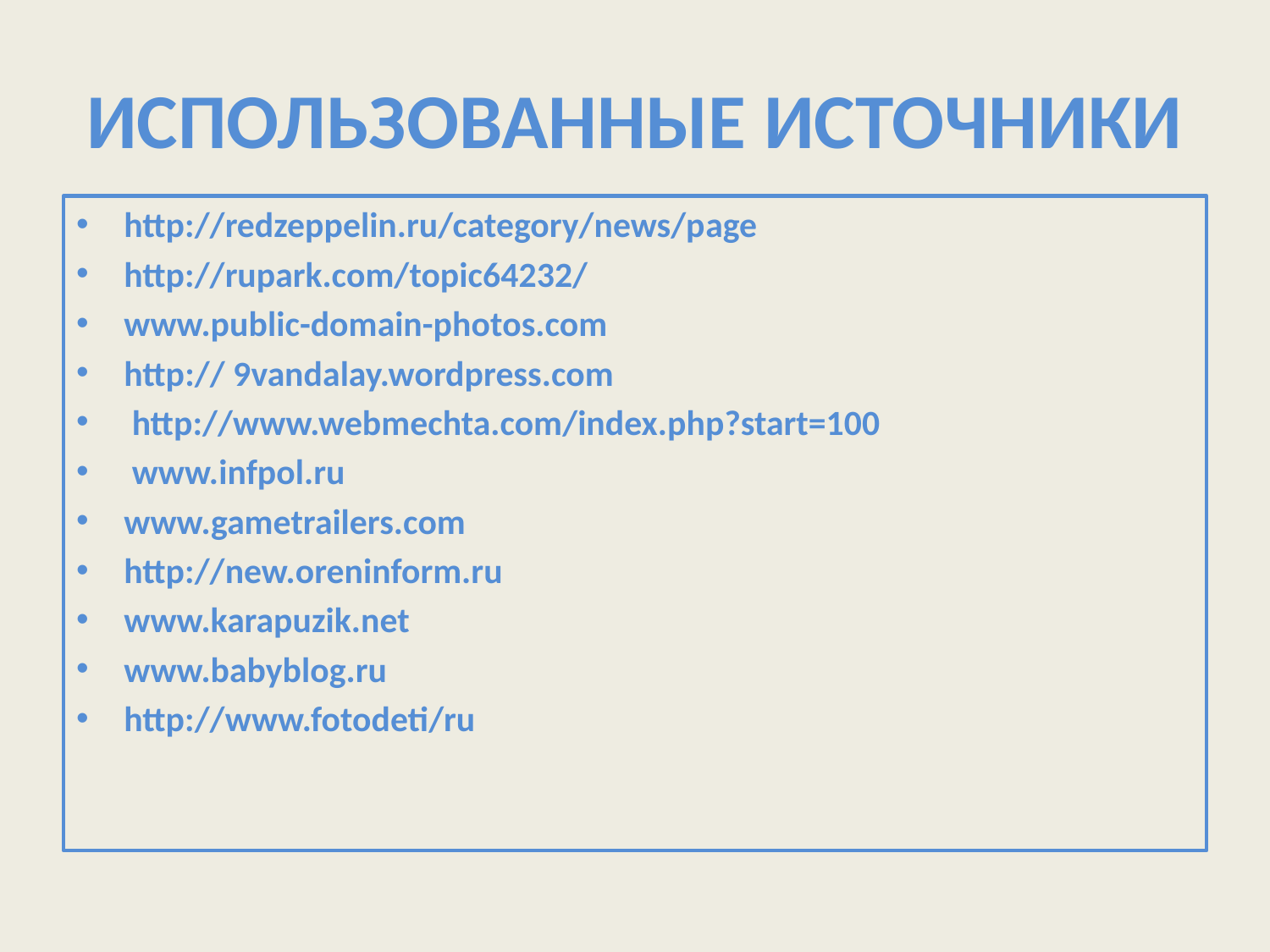

# ИСПОЛЬЗОВАННЫЕ ИСТОЧНИКИ
http://redzeppelin.ru/category/news/page
http://rupark.com/topic64232/
www.public-domain-photos.com
http:// 9vandalay.wordpress.com
 http://www.webmechta.com/index.php?start=100
 www.infpol.ru
www.gametrailers.com
http://new.oreninform.ru
www.karapuzik.net
www.babyblog.ru
http://www.fotodeti/ru